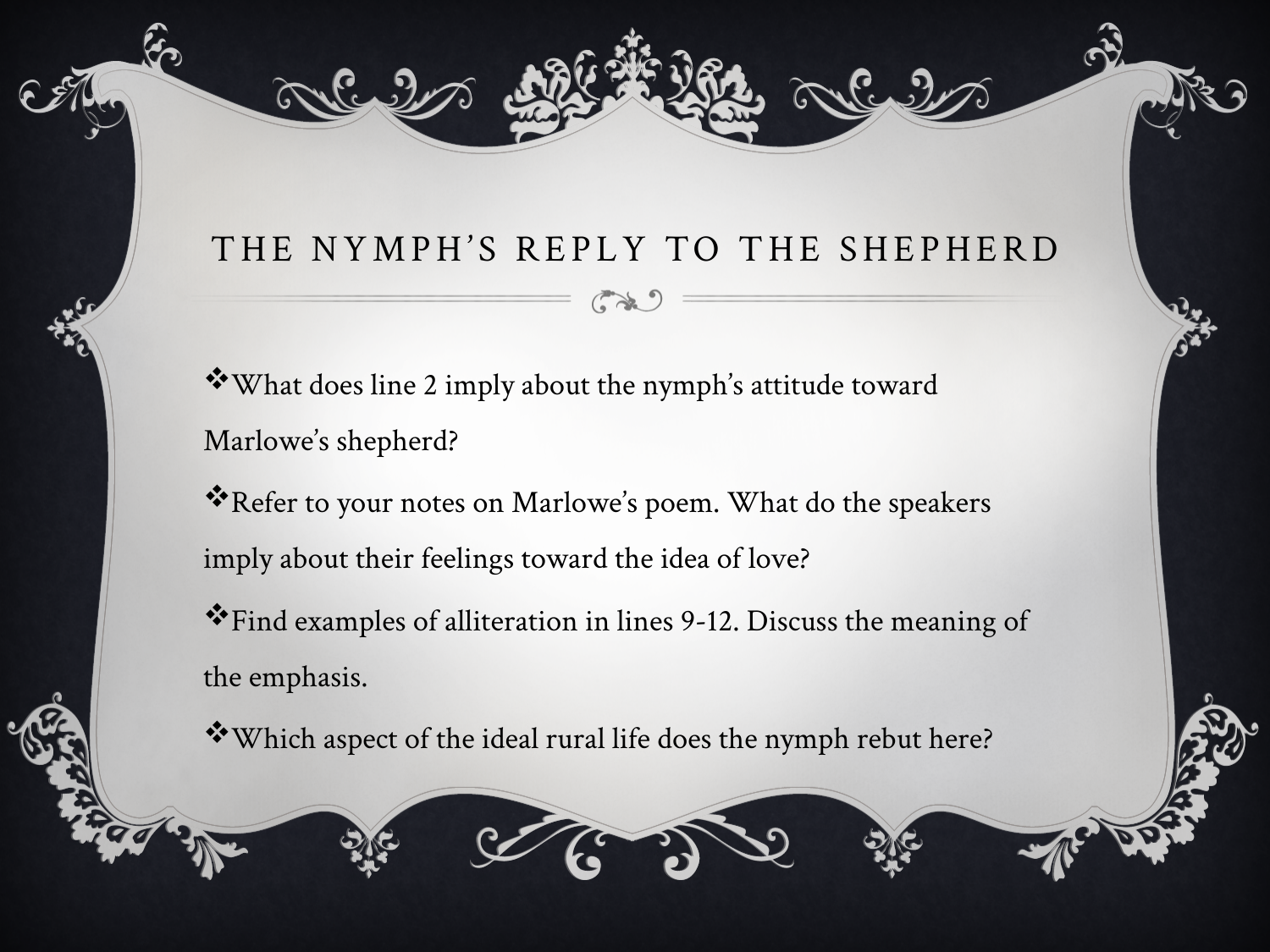

# The Nymph’s reply to the shepherd
What does line 2 imply about the nymph’s attitude toward Marlowe’s shepherd?
Refer to your notes on Marlowe’s poem. What do the speakers imply about their feelings toward the idea of love?
Find examples of alliteration in lines 9-12. Discuss the meaning of the emphasis.
Which aspect of the ideal rural life does the nymph rebut here?